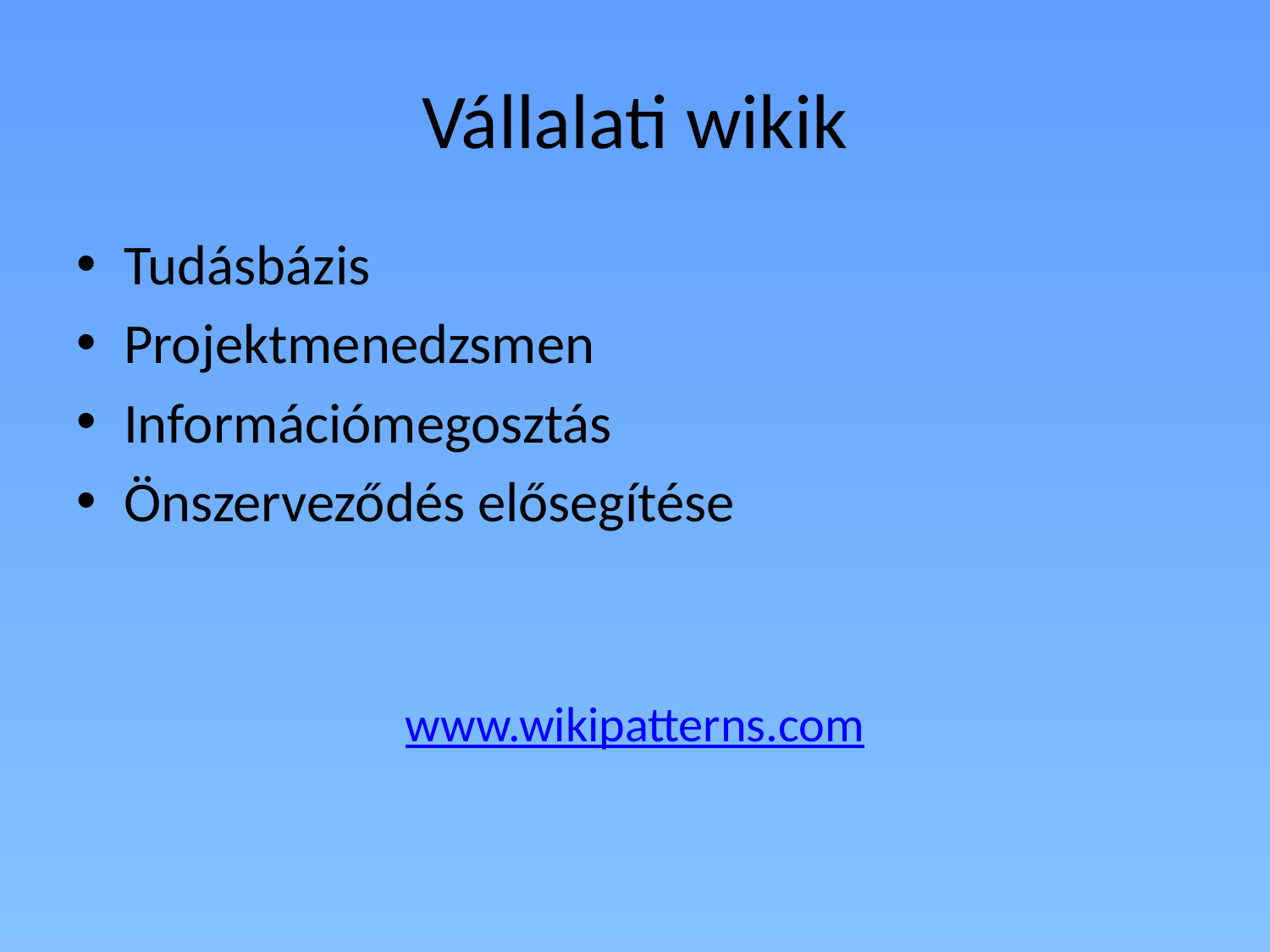

# Vállalati wikik
Tudásbázis
Projektmenedzsmen
Információmegosztás
Önszerveződés elősegítése
www.wikipatterns.com